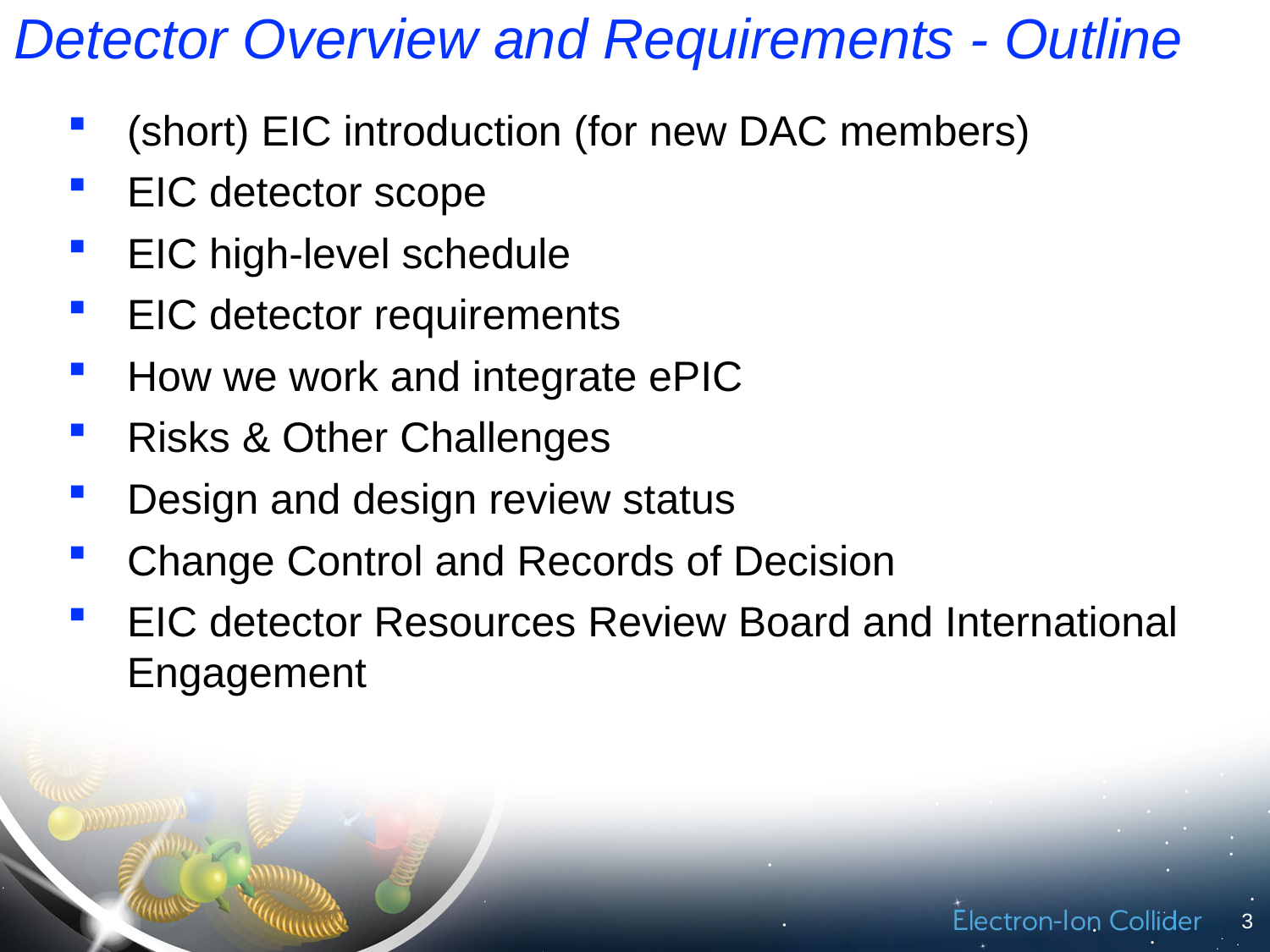

# Detector Overview and Requirements - Outline
 (short) EIC introduction (for new DAC members)
 EIC detector scope
 EIC high-level schedule
 EIC detector requirements
 How we work and integrate ePIC
 Risks & Other Challenges
 Design and design review status
 Change Control and Records of Decision
 EIC detector Resources Review Board and International  Engagement
3